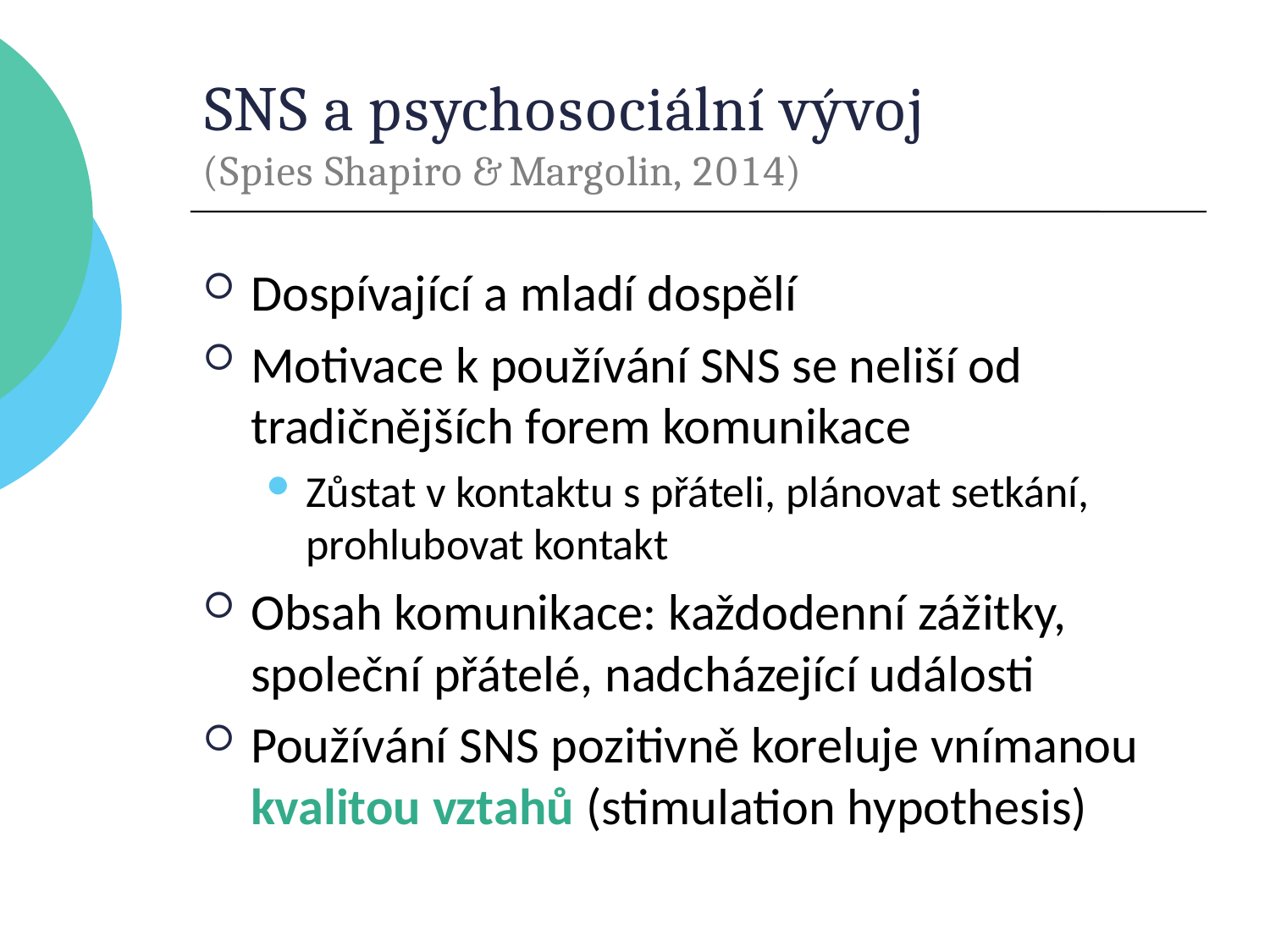

# SNS a psychosociální vývoj (Spies Shapiro & Margolin, 2014)
Dospívající a mladí dospělí
Motivace k používání SNS se neliší od tradičnějších forem komunikace
Zůstat v kontaktu s přáteli, plánovat setkání, prohlubovat kontakt
Obsah komunikace: každodenní zážitky, společní přátelé, nadcházející události
Používání SNS pozitivně koreluje vnímanou kvalitou vztahů (stimulation hypothesis)